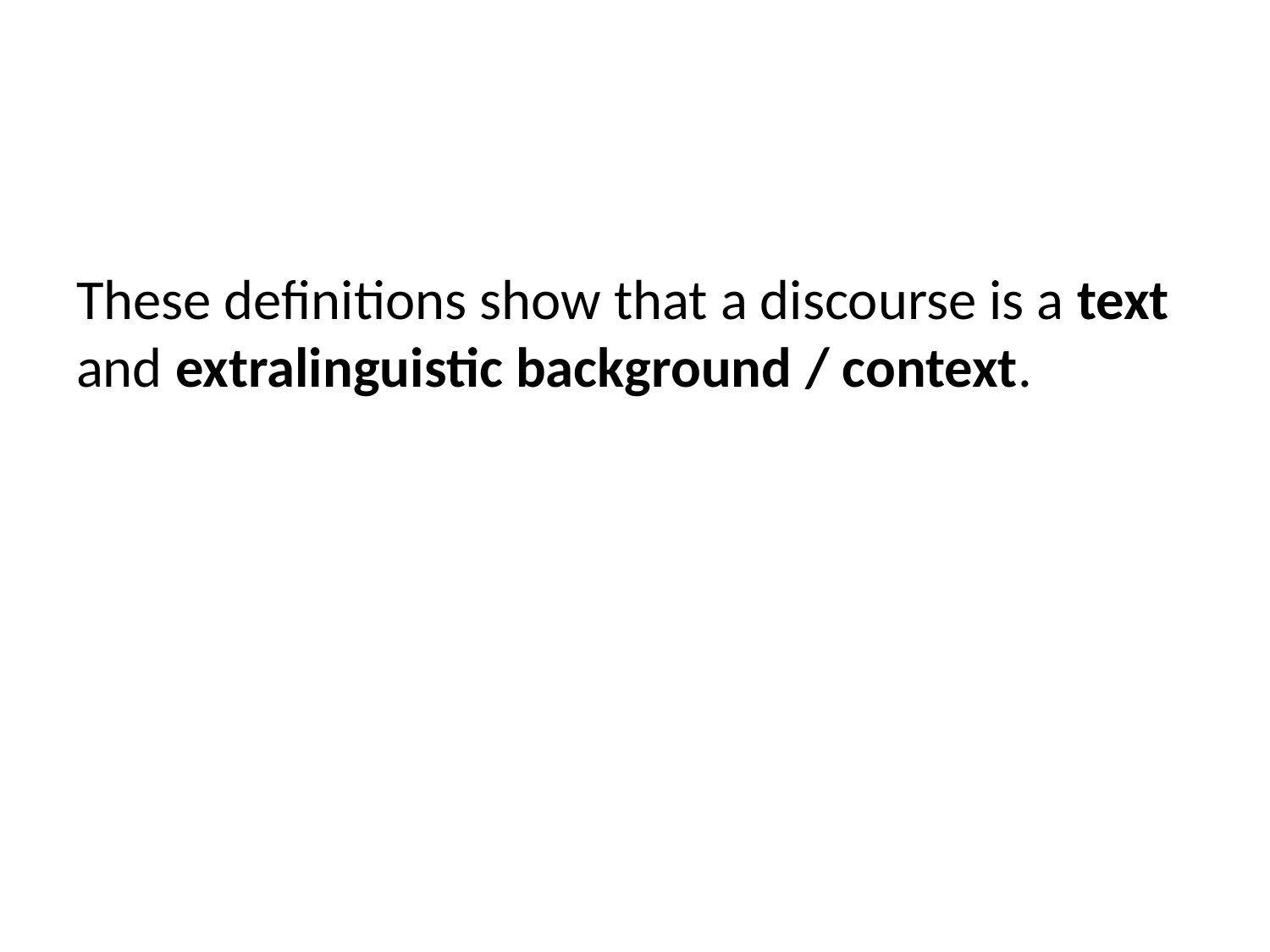

These definitions show that a discourse is a text and extralinguistic background / context.